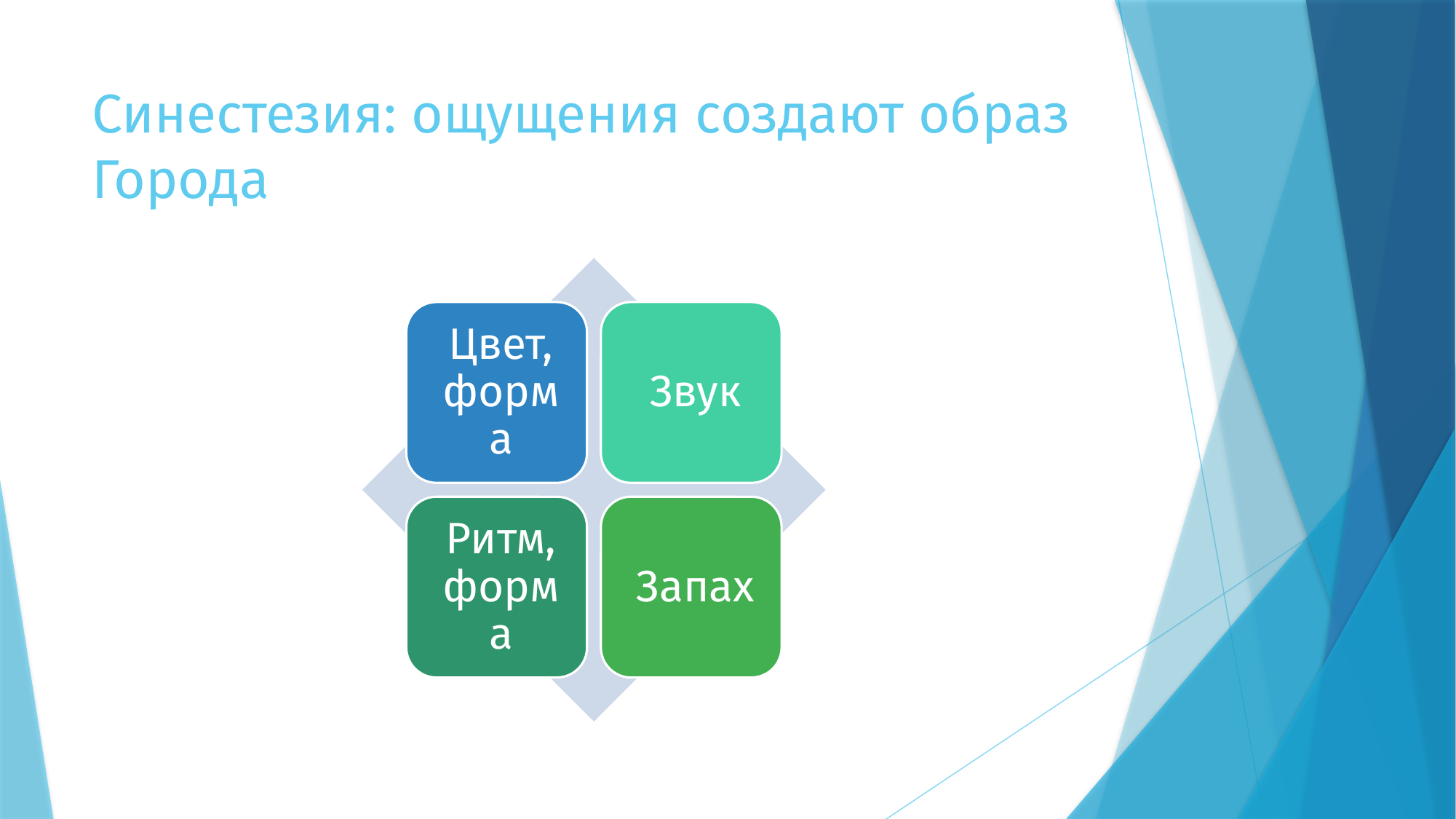

# Синестезия: ощущения создают образ Города
Цвет, форма
Звук
Ритм, форма
Запах